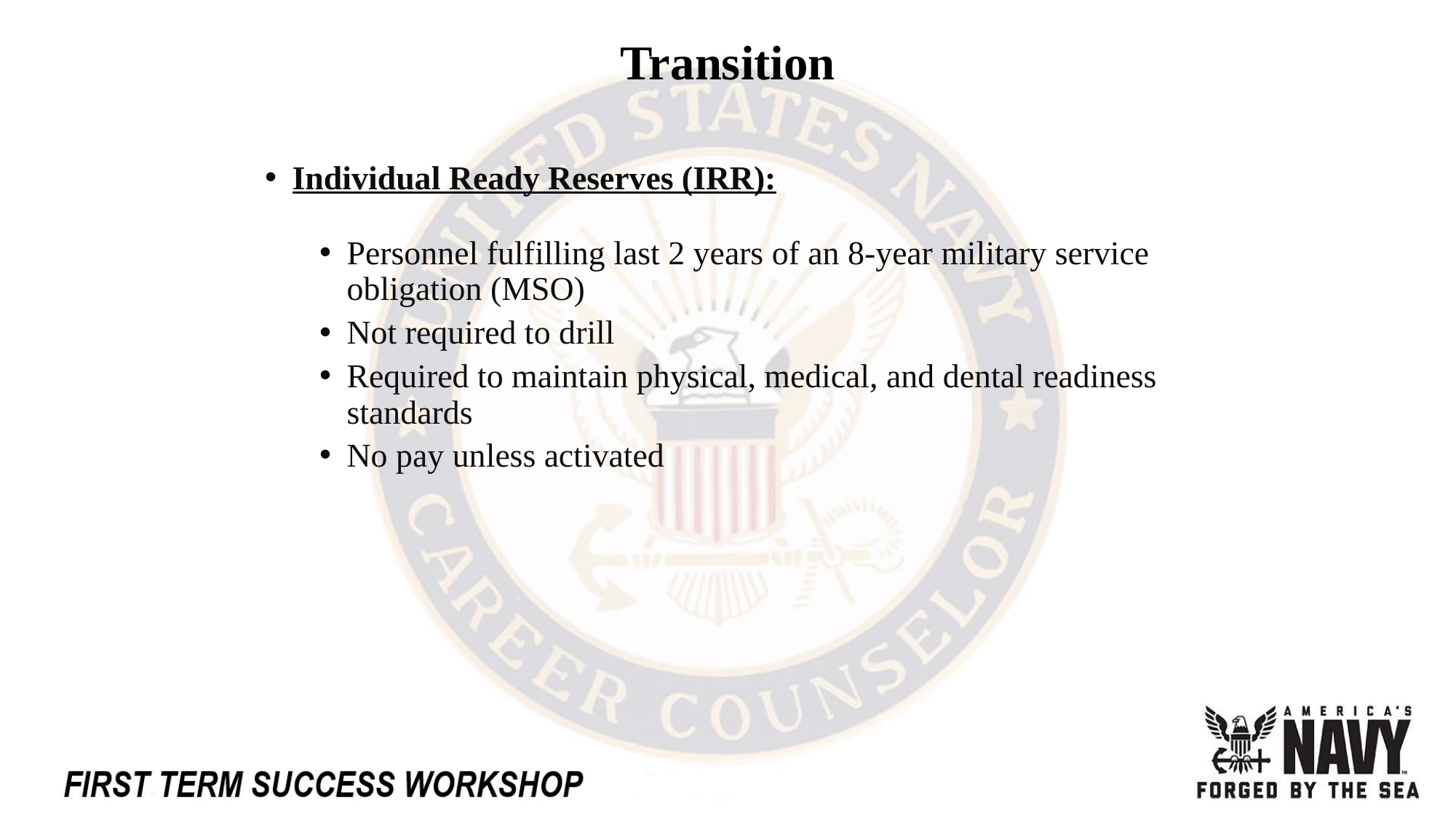

# Transition
Individual Ready Reserves (IRR):

Personnel fulfilling last 2 years of an 8-year military service obligation (MSO)
Not required to drill
Required to maintain physical, medical, and dental readiness standards
No pay unless activated